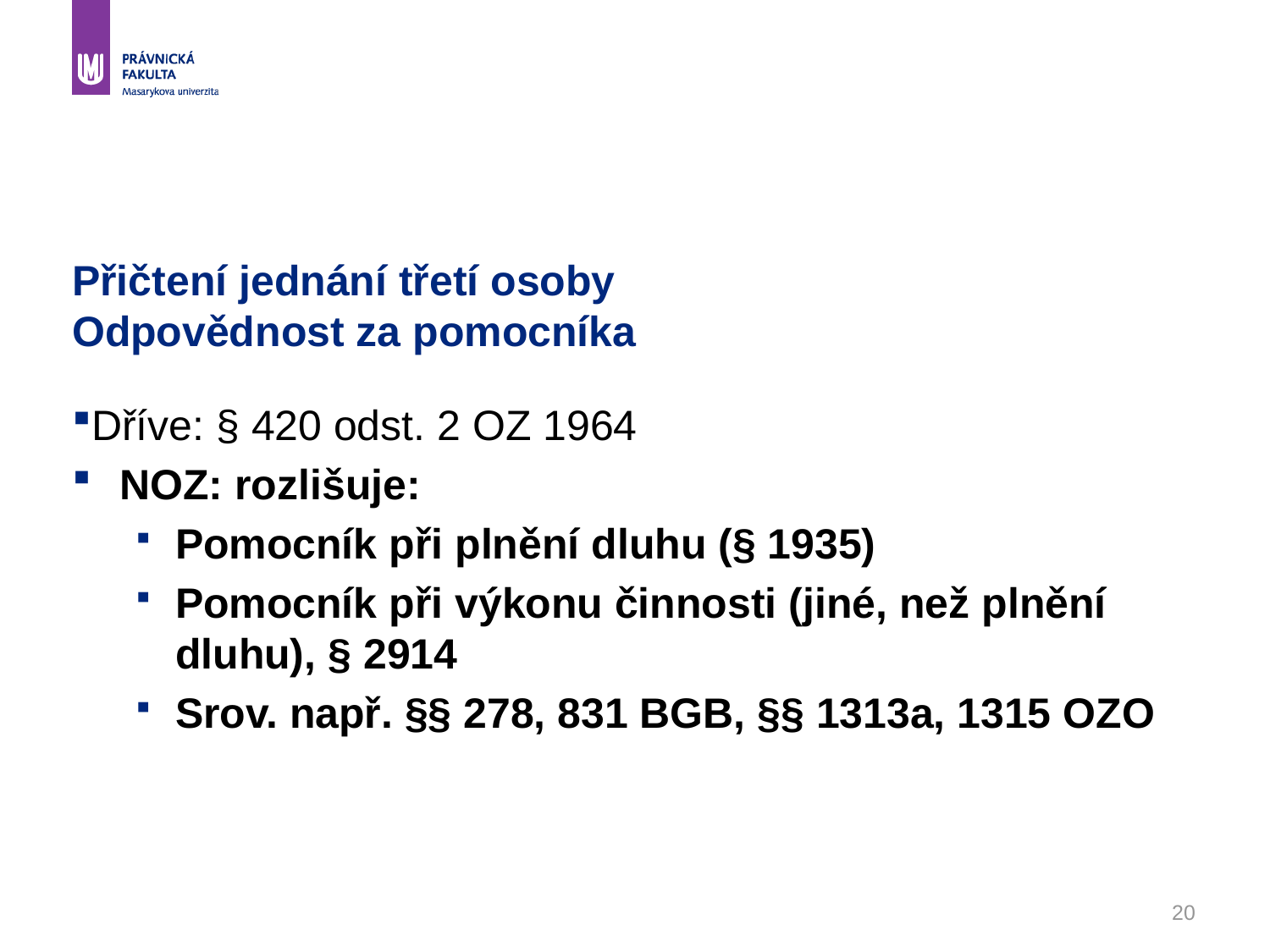

# Přičtení jednání třetí osoby Odpovědnost za pomocníka
Dříve: § 420 odst. 2 OZ 1964
NOZ: rozlišuje:
Pomocník při plnění dluhu (§ 1935)
Pomocník při výkonu činnosti (jiné, než plnění dluhu), § 2914
Srov. např. §§ 278, 831 BGB, §§ 1313a, 1315 OZO

20